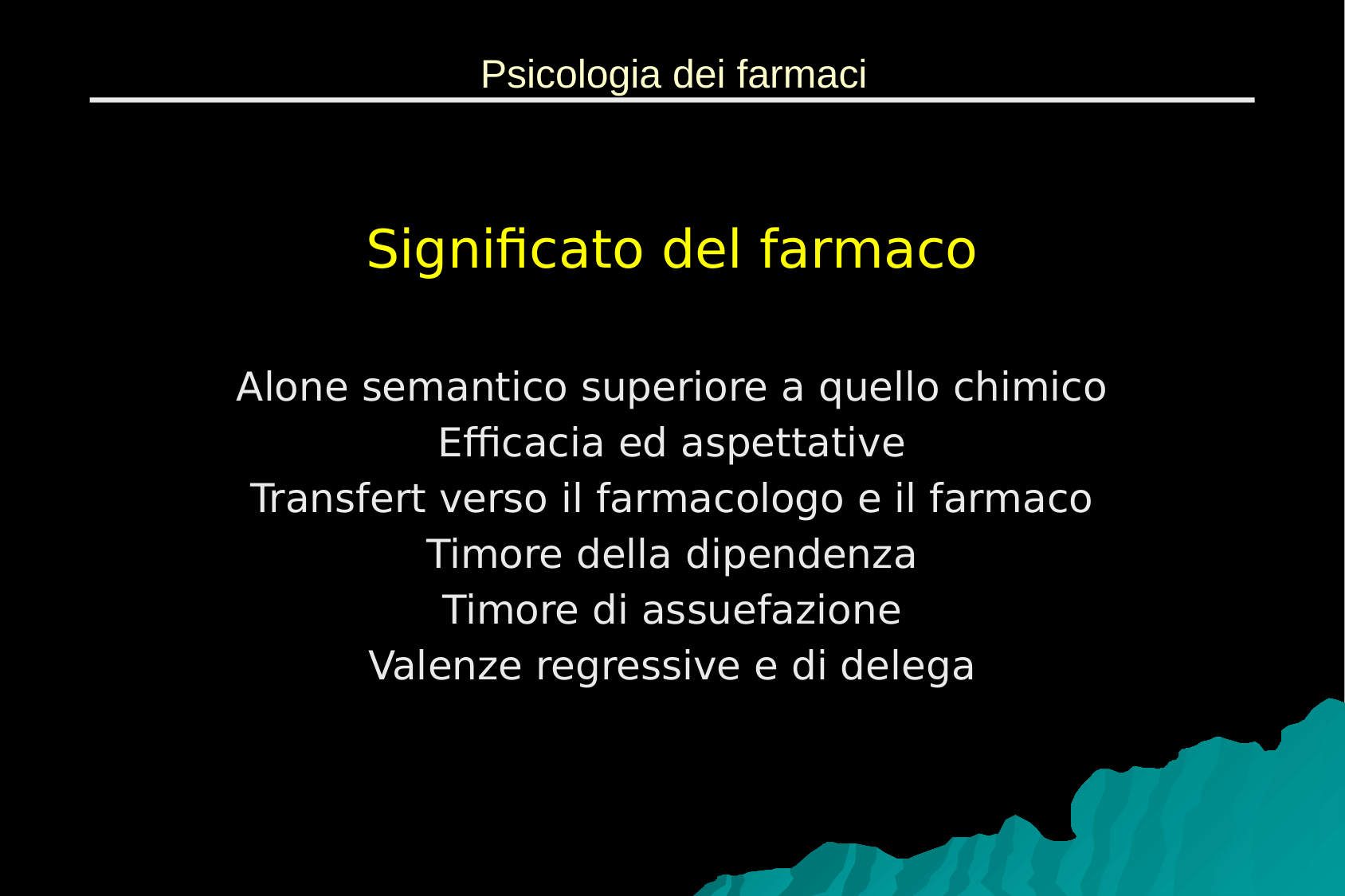

# Psicologia dei farmaci

Significato del farmaco

Alone semantico superiore a quello chimico
Efficacia ed aspettative
Transfert verso il farmacologo e il farmaco
Timore della dipendenza
Timore di assuefazione
Valenze regressive e di delega